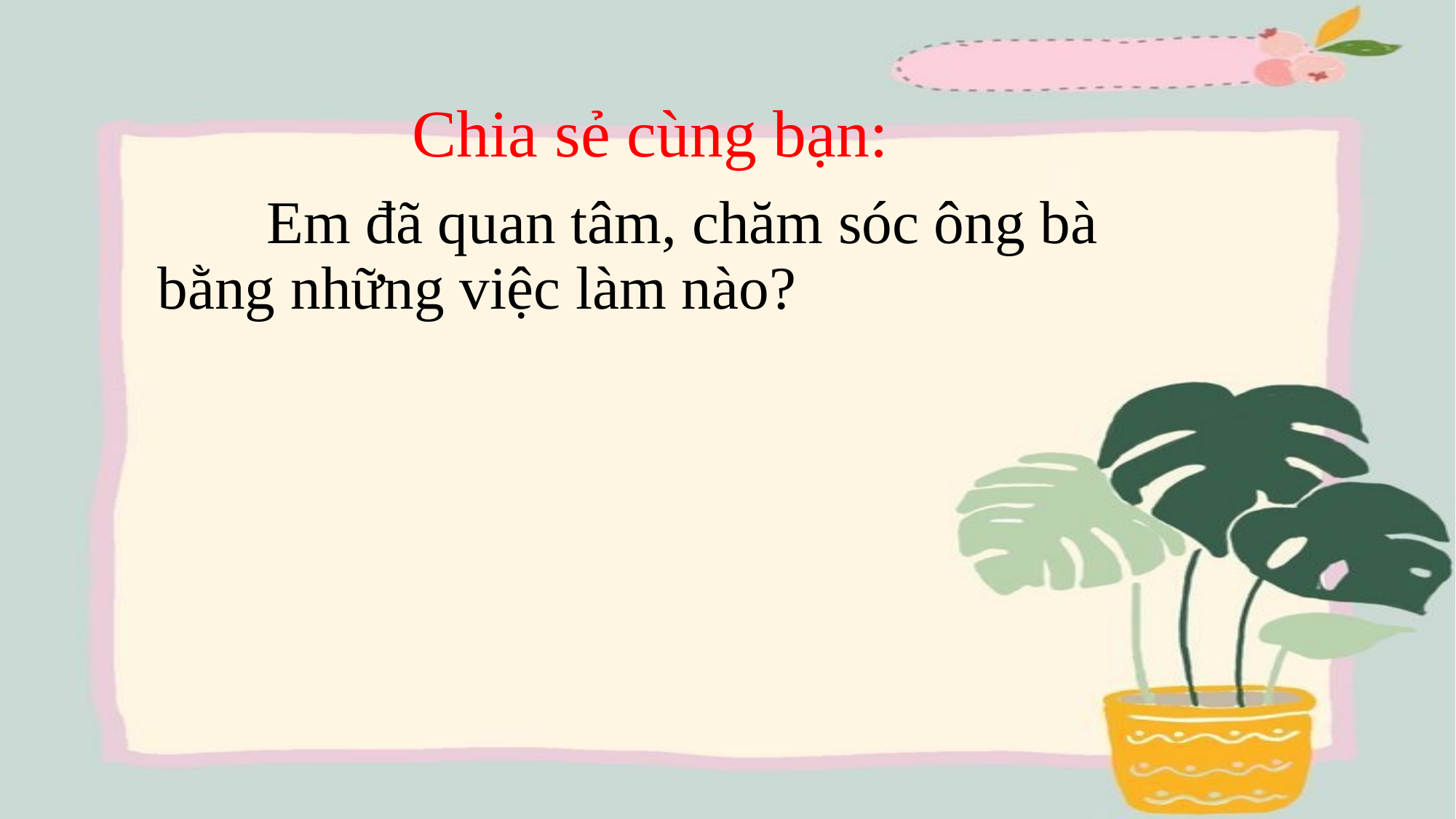

Chia sẻ cùng bạn:
	Em đã quan tâm, chăm sóc ông bà 	bằng những việc làm nào?